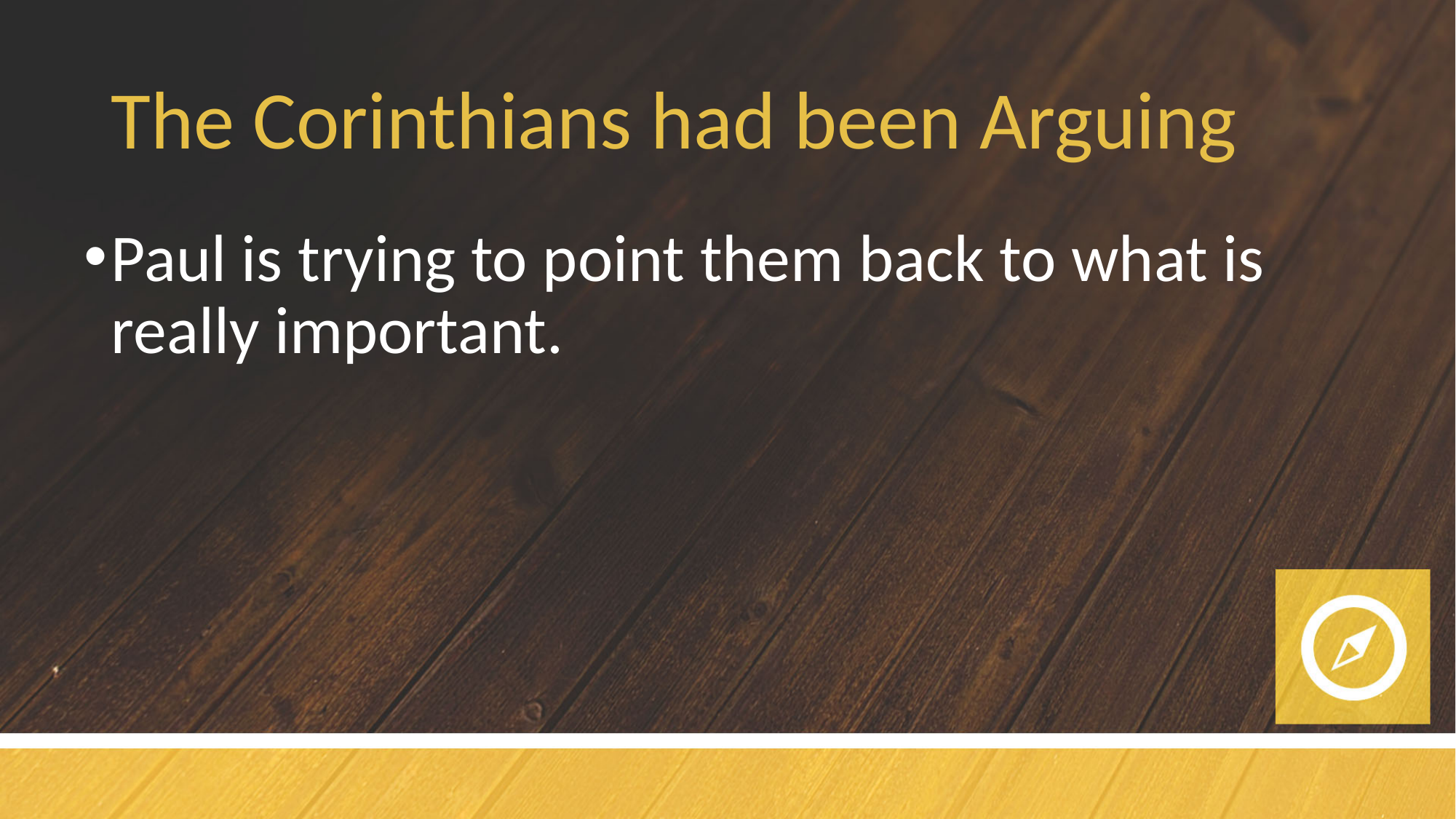

# The Corinthians had been Arguing
Paul is trying to point them back to what is really important.